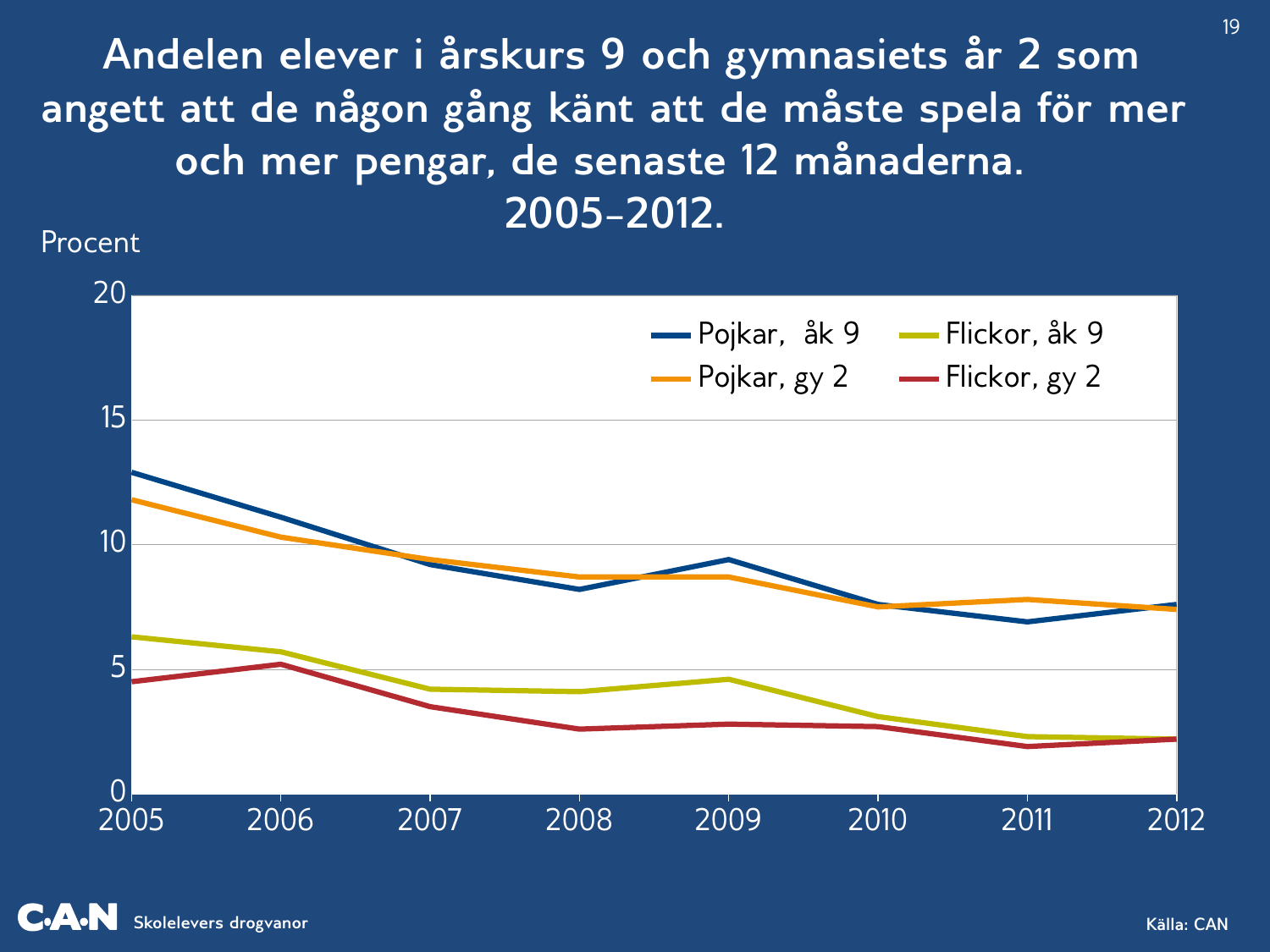

19
 Andelen elever i årskurs 9 och gymnasiets år 2 som angett att de någon gång känt att de måste spela för mer och mer pengar, de senaste 12 månaderna.
2005–2012.
 Procent

### Chart

| Category | Pojkar,  åk 9 | Flickor, åk 9 | Pojkar, gy 2 | Flickor, gy 2 |
|---|---|---|---|---|
| 2005 | 12.9 | 6.3 | 11.8 | 4.5 |
| 2006 | 11.1 | 5.7 | 10.3 | 5.2 |
| 2007 | 9.2 | 4.2 | 9.4 | 3.5 |
| 2008 | 8.2 | 4.1 | 8.7 | 2.6 |
| 2009 | 9.4 | 4.6 | 8.7 | 2.8 |
| 2010 | 7.6 | 3.1 | 7.5 | 2.7 |
| 2011 | 6.9 | 2.3 | 7.8 | 1.9 |
| 2012 | 7.6 | 2.2 | 7.4 | 2.2 |